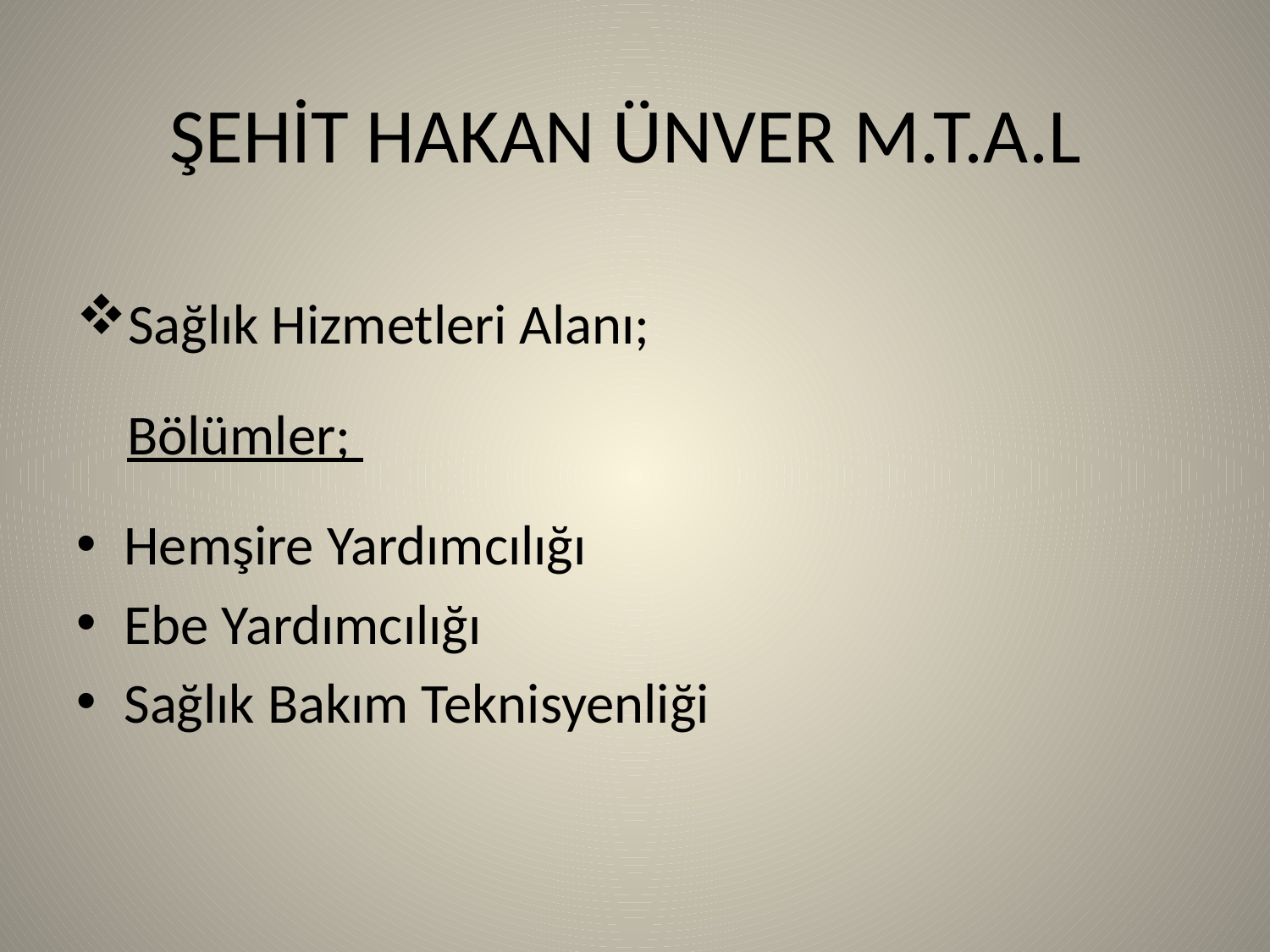

# ŞEHİT HAKAN ÜNVER M.T.A.L
Sağlık Hizmetleri Alanı;
    Bölümler;
Hemşire Yardımcılığı
Ebe Yardımcılığı
Sağlık Bakım Teknisyenliği